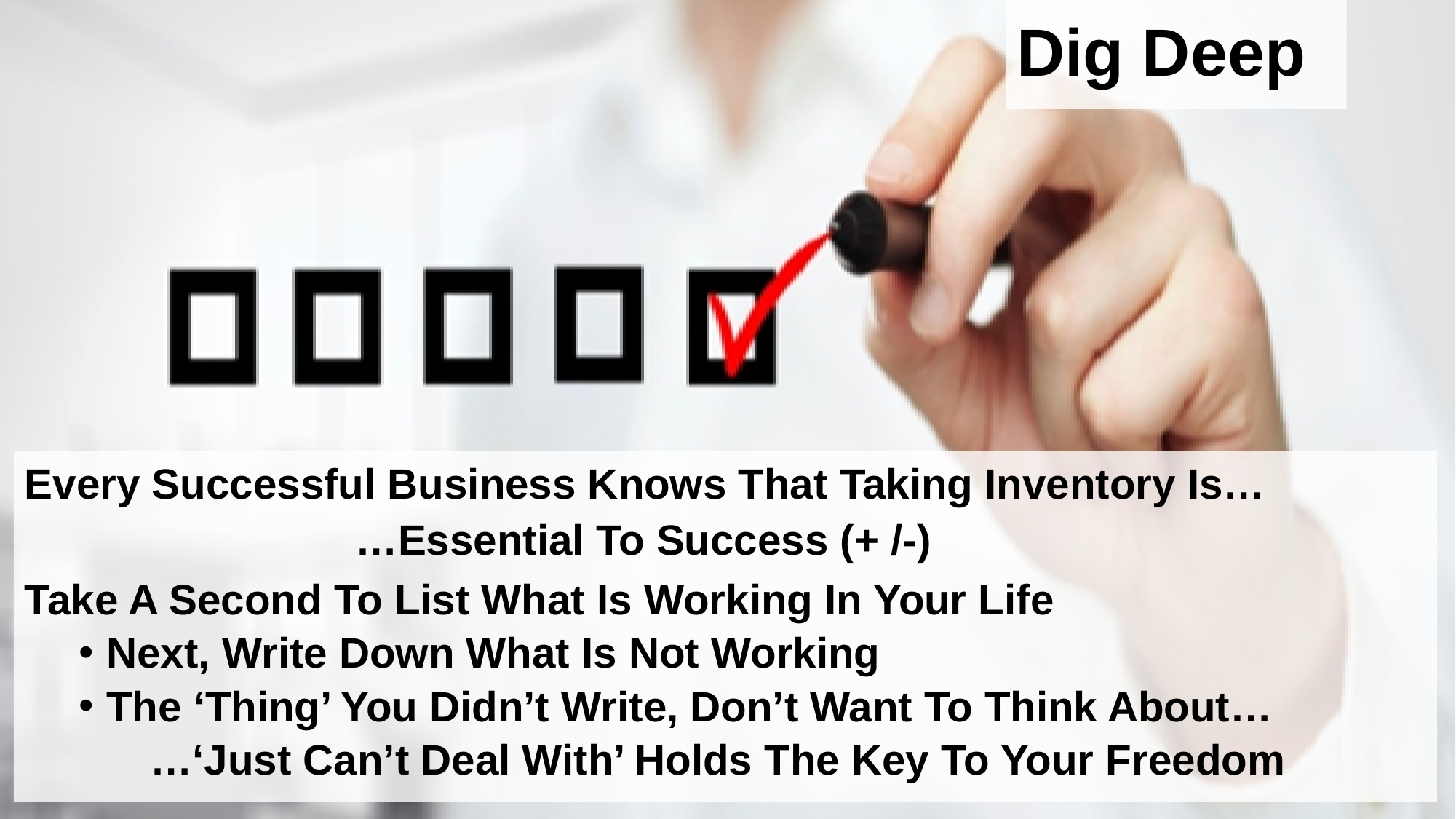

# Dig Deep
Every Successful Business Knows That Taking Inventory Is…
                            …Essential To Success (+ /-)
Take A Second To List What Is Working In Your Life
Next, Write Down What Is Not Working
The ‘Thing’ You Didn’t Write, Don’t Want To Think About…
      …‘Just Can’t Deal With’ Holds The Key To Your Freedom